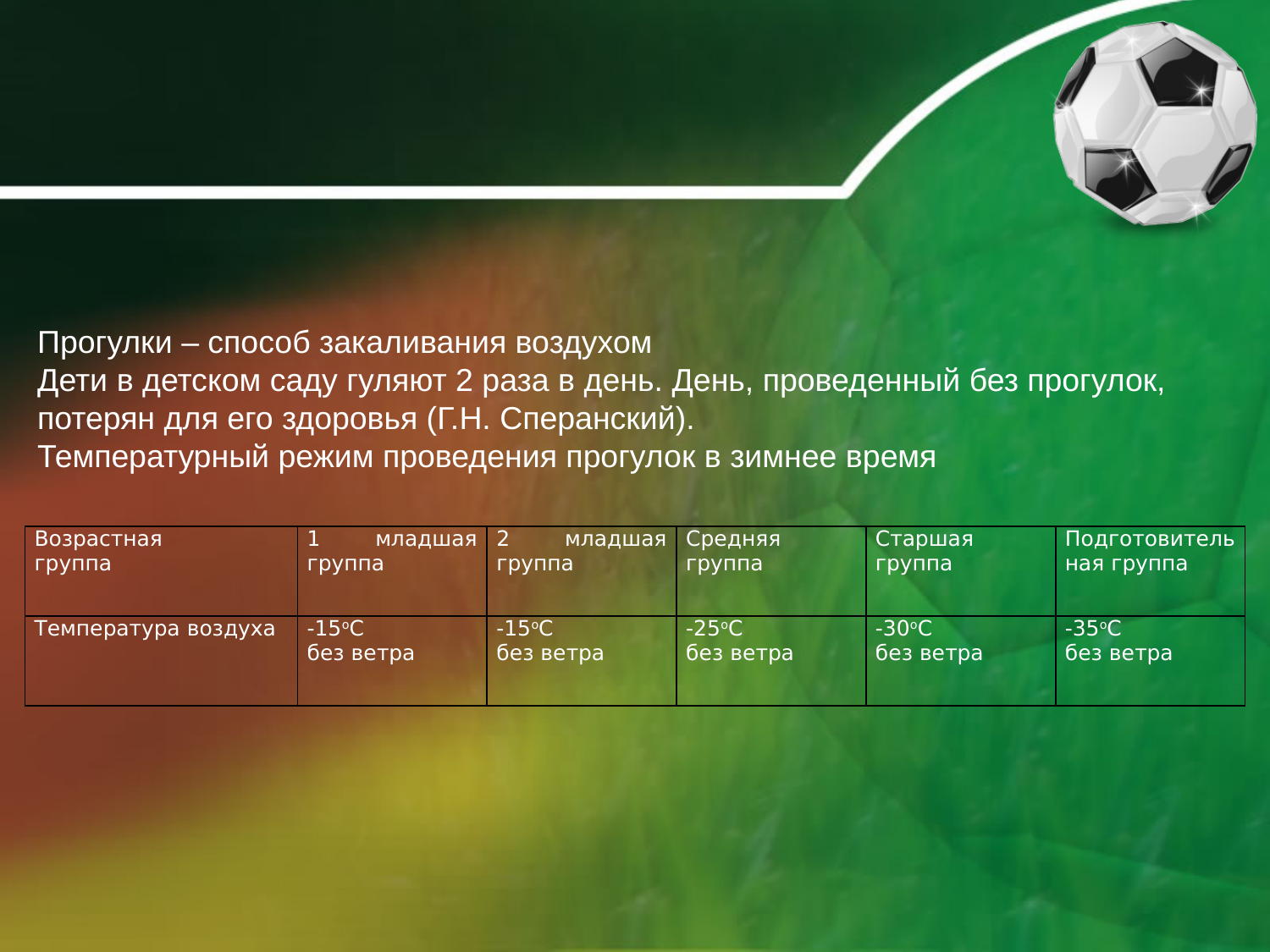

#

Прогулки – способ закаливания воздухом
Дети в детском саду гуляют 2 раза в день. День, проведенный без прогулок, потерян для его здоровья (Г.Н. Сперанский).
Температурный режим проведения прогулок в зимнее время

| Возрастная группа | 1 младшая группа | 2 младшая группа | Средняя группа | Старшая группа | Подготовительная группа |
| --- | --- | --- | --- | --- | --- |
| Температура воздуха | -15оС без ветра | -15оС без ветра | -25оС без ветра | -30оС без ветра | -35оС без ветра |